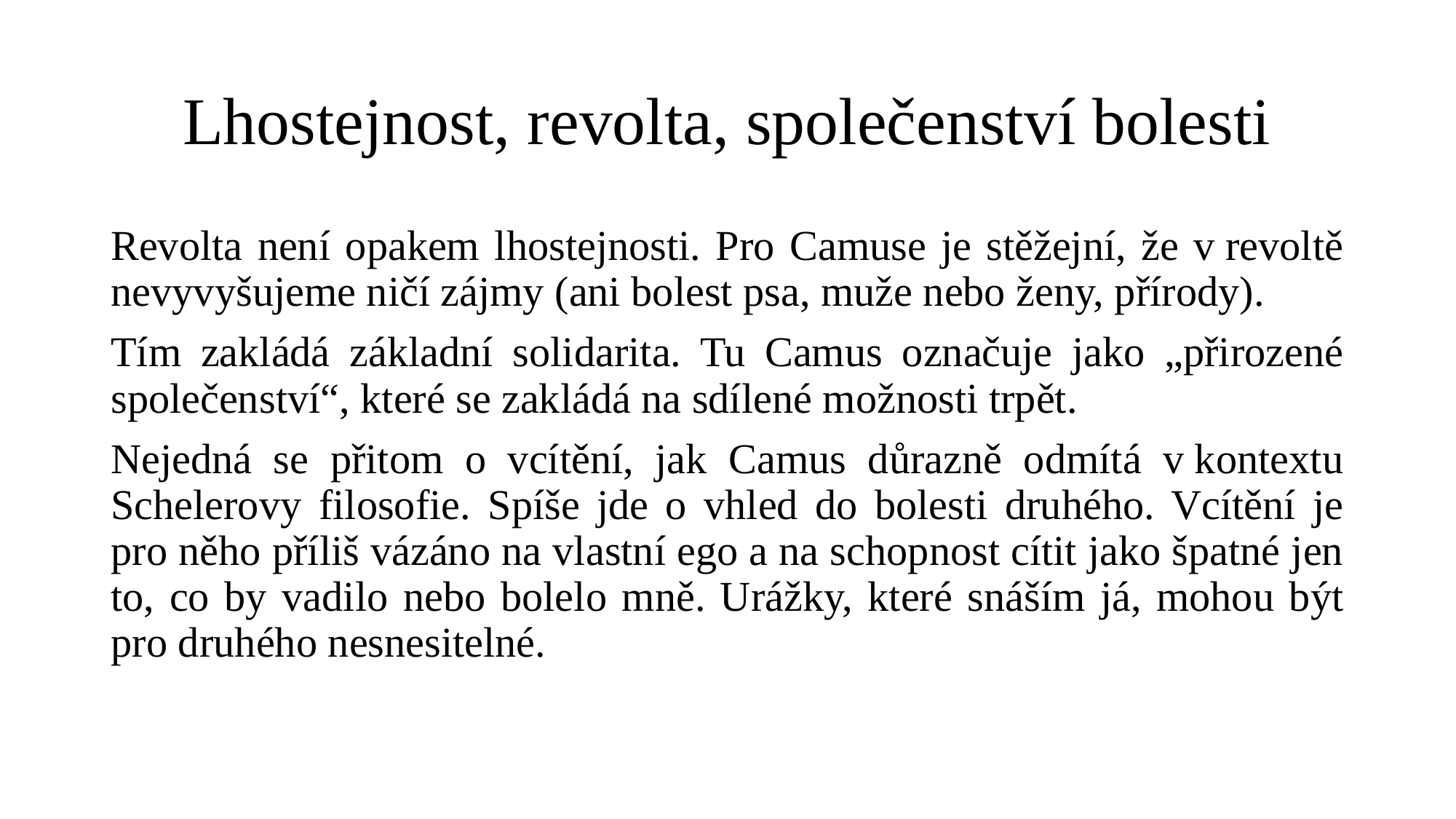

# Lhostejnost, revolta, společenství bolesti
Revolta není opakem lhostejnosti. Pro Camuse je stěžejní, že v revoltě nevyvyšujeme ničí zájmy (ani bolest psa, muže nebo ženy, přírody).
Tím zakládá základní solidarita. Tu Camus označuje jako „přirozené společenství“, které se zakládá na sdílené možnosti trpět.
Nejedná se přitom o vcítění, jak Camus důrazně odmítá v kontextu Schelerovy filosofie. Spíše jde o vhled do bolesti druhého. Vcítění je pro něho příliš vázáno na vlastní ego a na schopnost cítit jako špatné jen to, co by vadilo nebo bolelo mně. Urážky, které snáším já, mohou být pro druhého nesnesitelné.